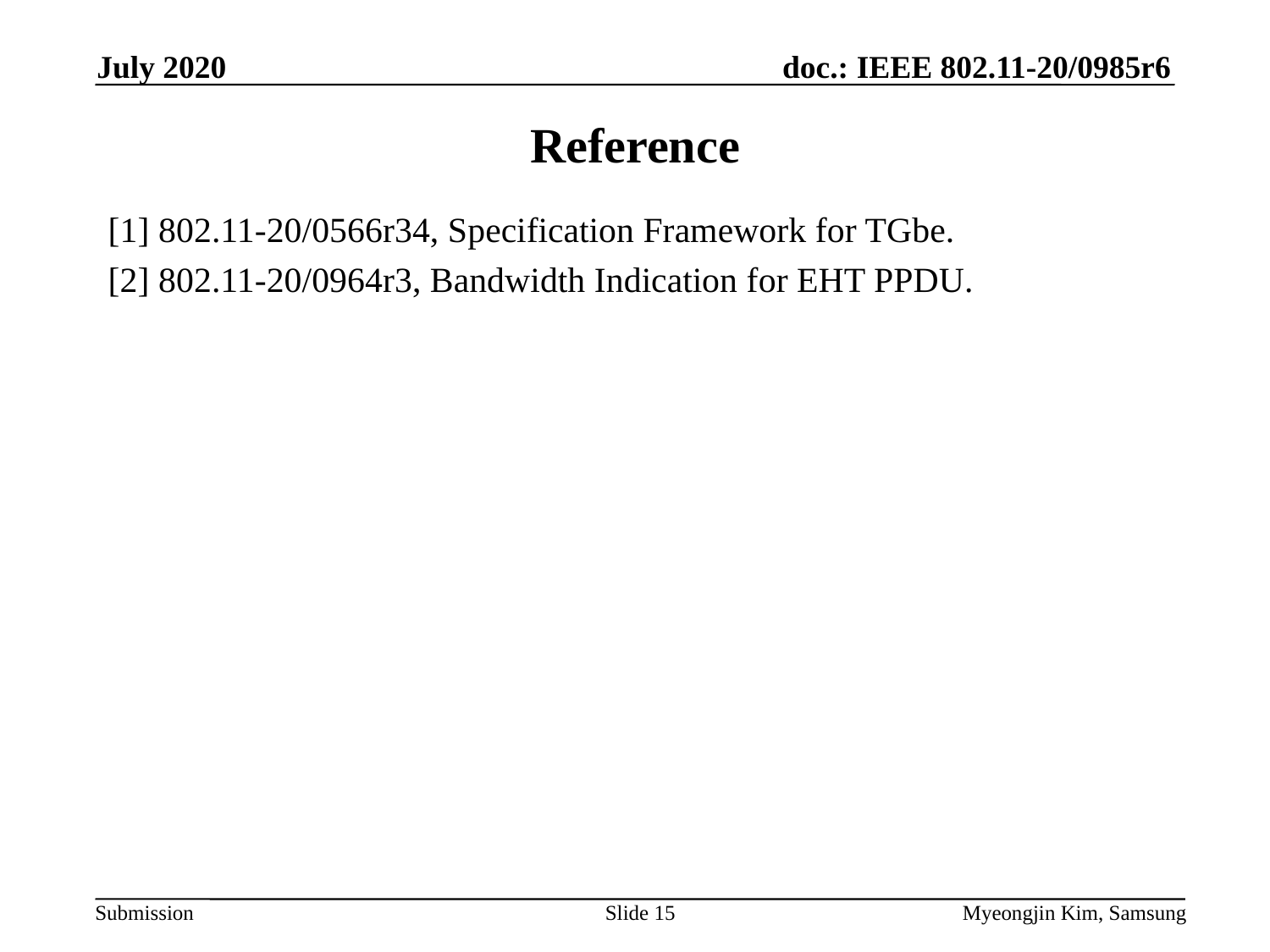

July 2020
# Reference
[1] 802.11-20/0566r34, Specification Framework for TGbe.
[2] 802.11-20/0964r3, Bandwidth Indication for EHT PPDU.
Slide 15
Myeongjin Kim, Samsung